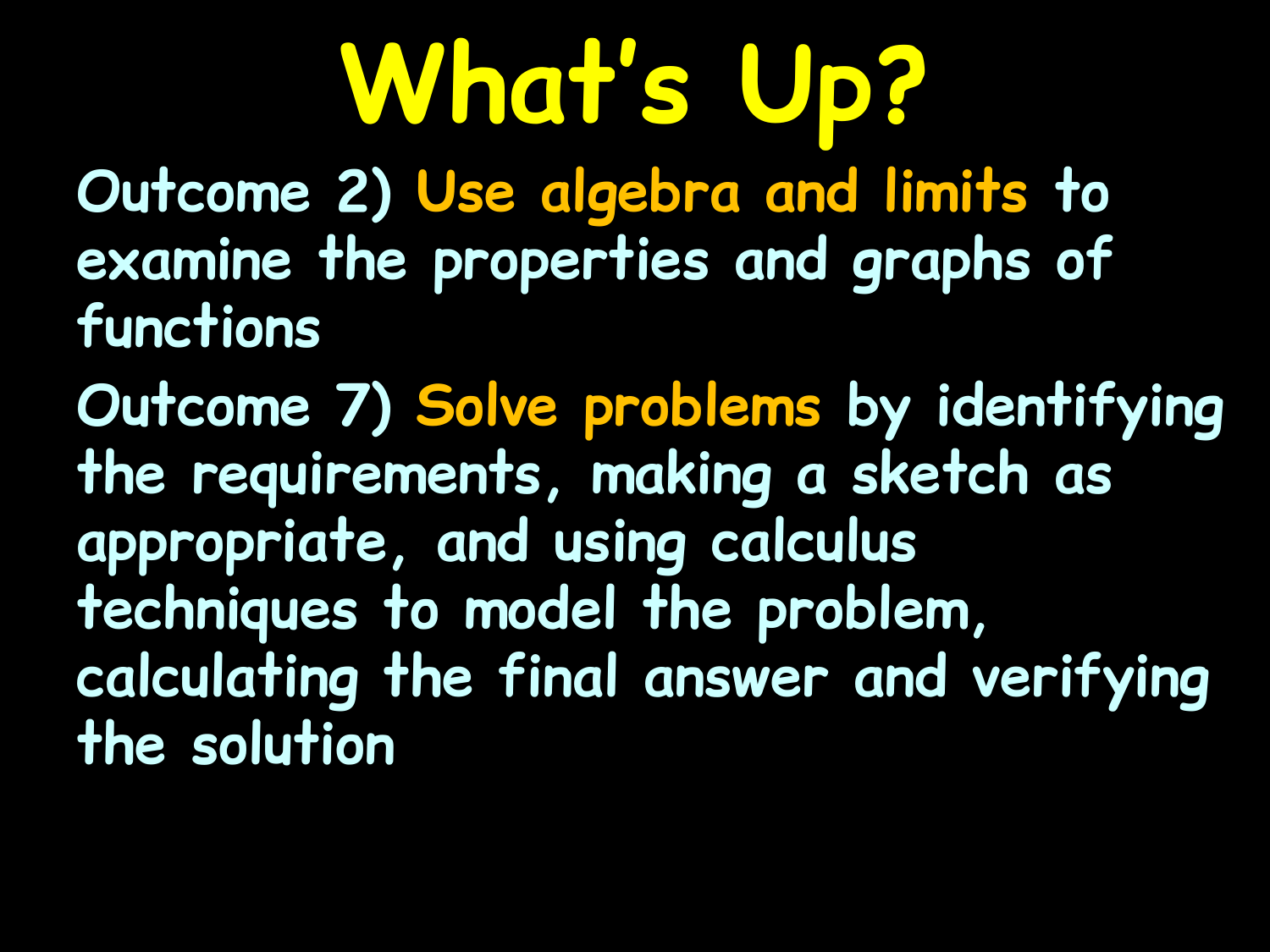

# What’s Up?
Outcome 2) Use algebra and limits to examine the properties and graphs of functions
Outcome 7) Solve problems by identifying the requirements, making a sketch as appropriate, and using calculus techniques to model the problem, calculating the final answer and verifying the solution